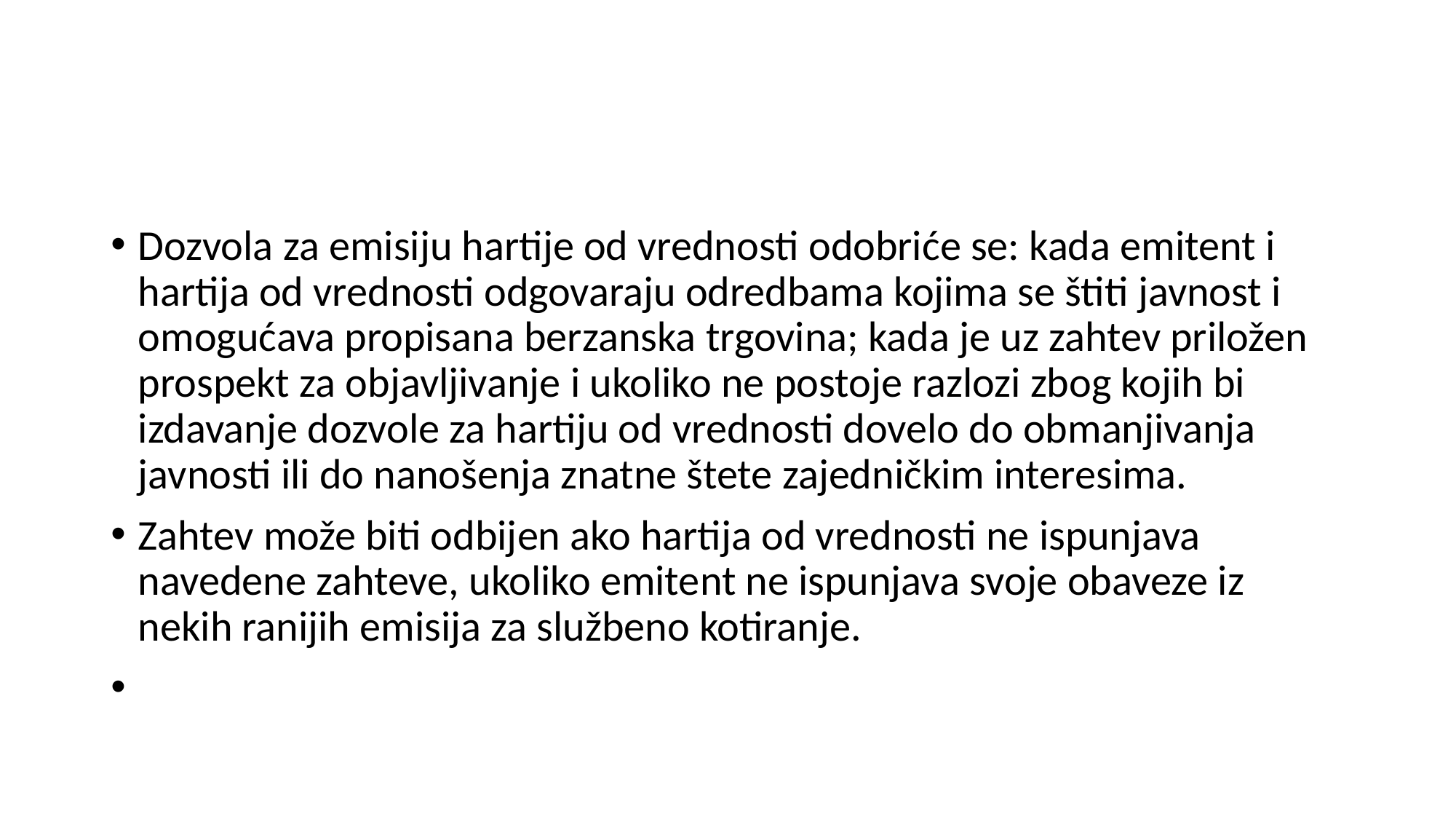

#
Dozvola za emisiju hartije od vrednosti odobriće se: kada emitent i hartija od vrednosti odgovaraju odredbama kojima se štiti javnost i omogućava propisana berzanska trgovina; kada je uz zahtev priložen prospekt za objavljivanje i ukoliko ne postoje razlozi zbog kojih bi izdavanje dozvole za hartiju od vrednosti dovelo do obmanjivanja javnosti ili do nanošenja znatne štete zajedničkim interesima.
Zahtev može biti odbijen ako hartija od vrednosti ne ispunjava navedene zahteve, ukoliko emitent ne ispunjava svoje obaveze iz nekih ranijih emisija za službeno kotiranje.